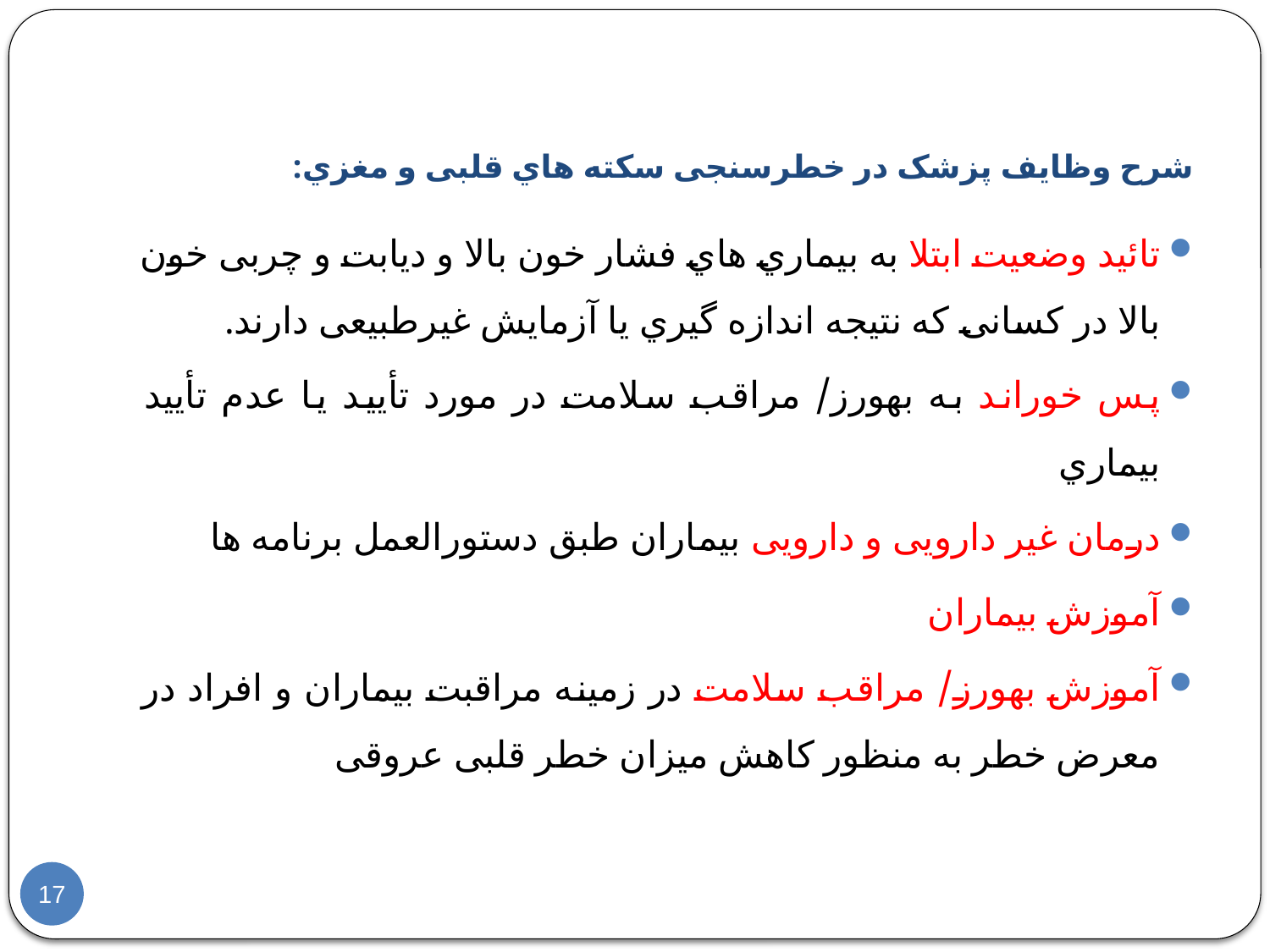

# شرح وظایف پزشک در خطرسنجی سکته هاي قلبی و مغزي:
تائید وضعیت ابتلا به بیماري هاي فشار خون بالا و دیابت و چربی خون بالا در کسانی که نتیجه اندازه گیري یا آزمایش غیرطبیعی دارند.
پس خوراند به بهورز/ مراقب سلامت در مورد تأیید یا عدم تأیید بیماري
درمان غیر دارویی و دارویی بیماران طبق دستورالعمل برنامه ها
آموزش بیماران
آموزش بهورز/ مراقب سلامت در زمینه مراقبت بیماران و افراد در معرض خطر به منظور کاهش میزان خطر قلبی عروقی
17